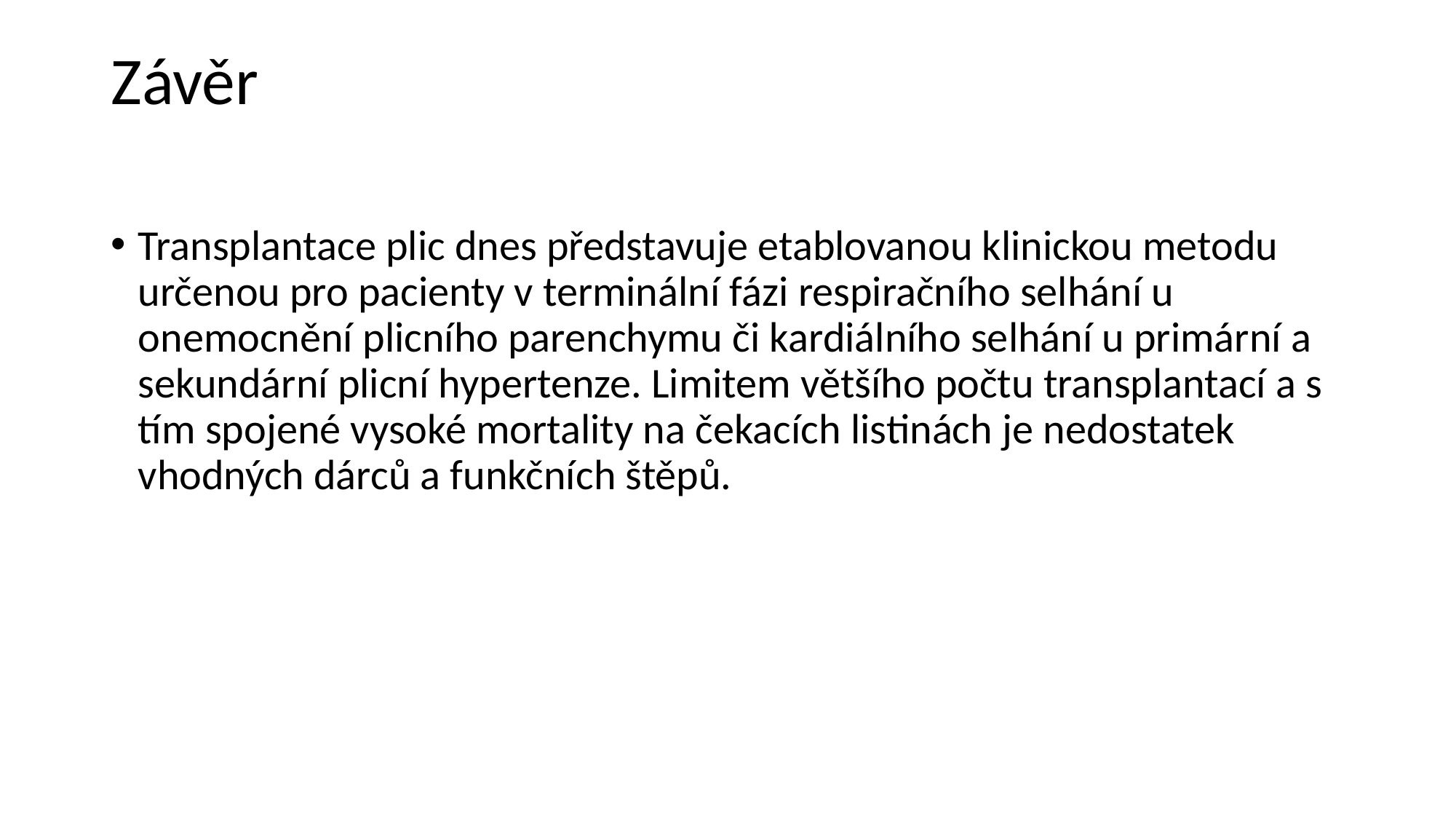

# Závěr
Transplantace plic dnes představuje etablovanou klinickou metodu určenou pro pacienty v terminální fázi respiračního selhání u onemocnění plicního parenchymu či kardiálního selhání u primární a sekundární plicní hypertenze. Limitem většího počtu transplantací a s tím spojené vysoké mortality na čekacích listinách je nedostatek vhodných dárců a funkčních štěpů.